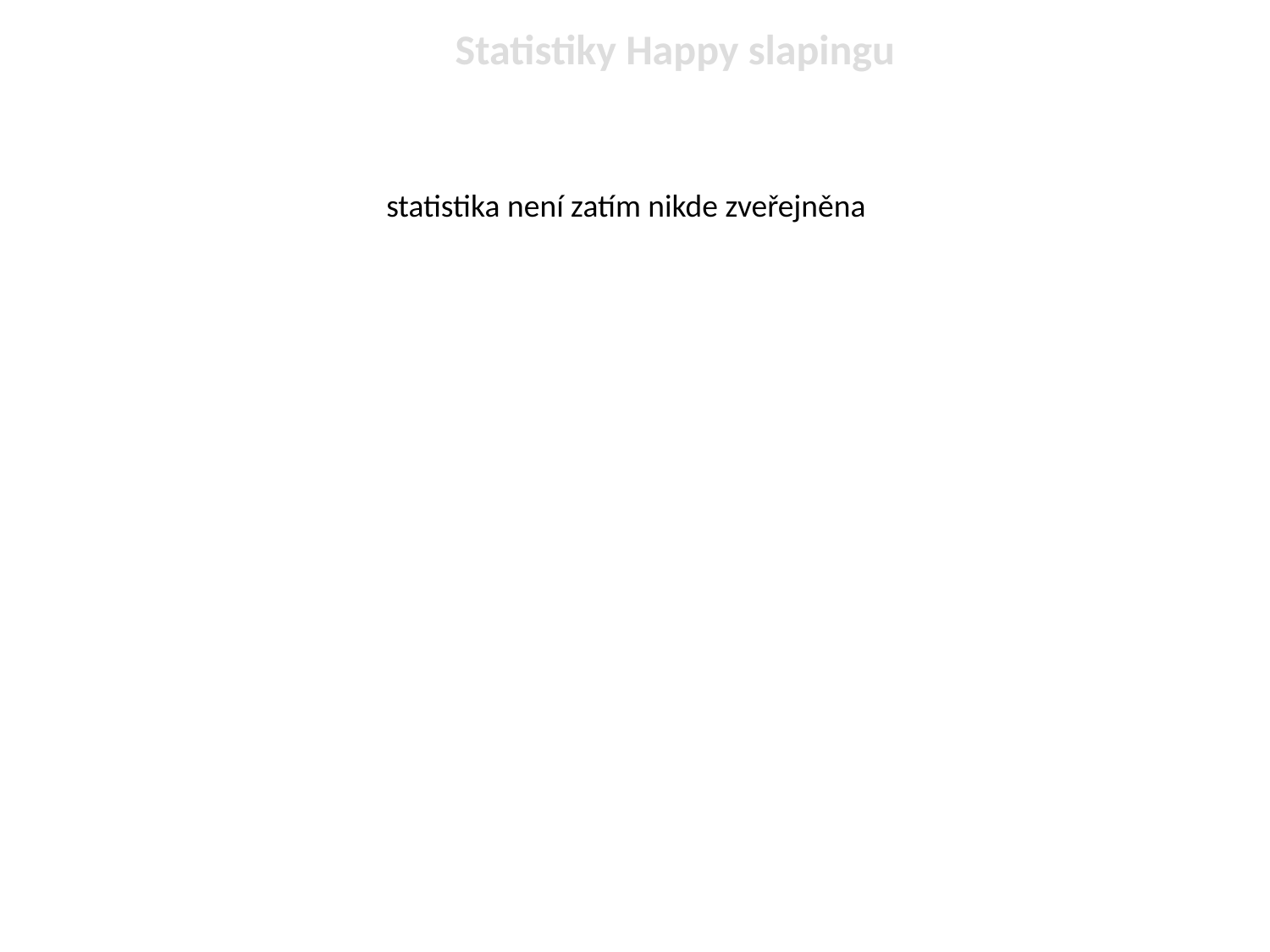

Statistiky Happy slapingu

statistika není zatím nikde zveřejněna